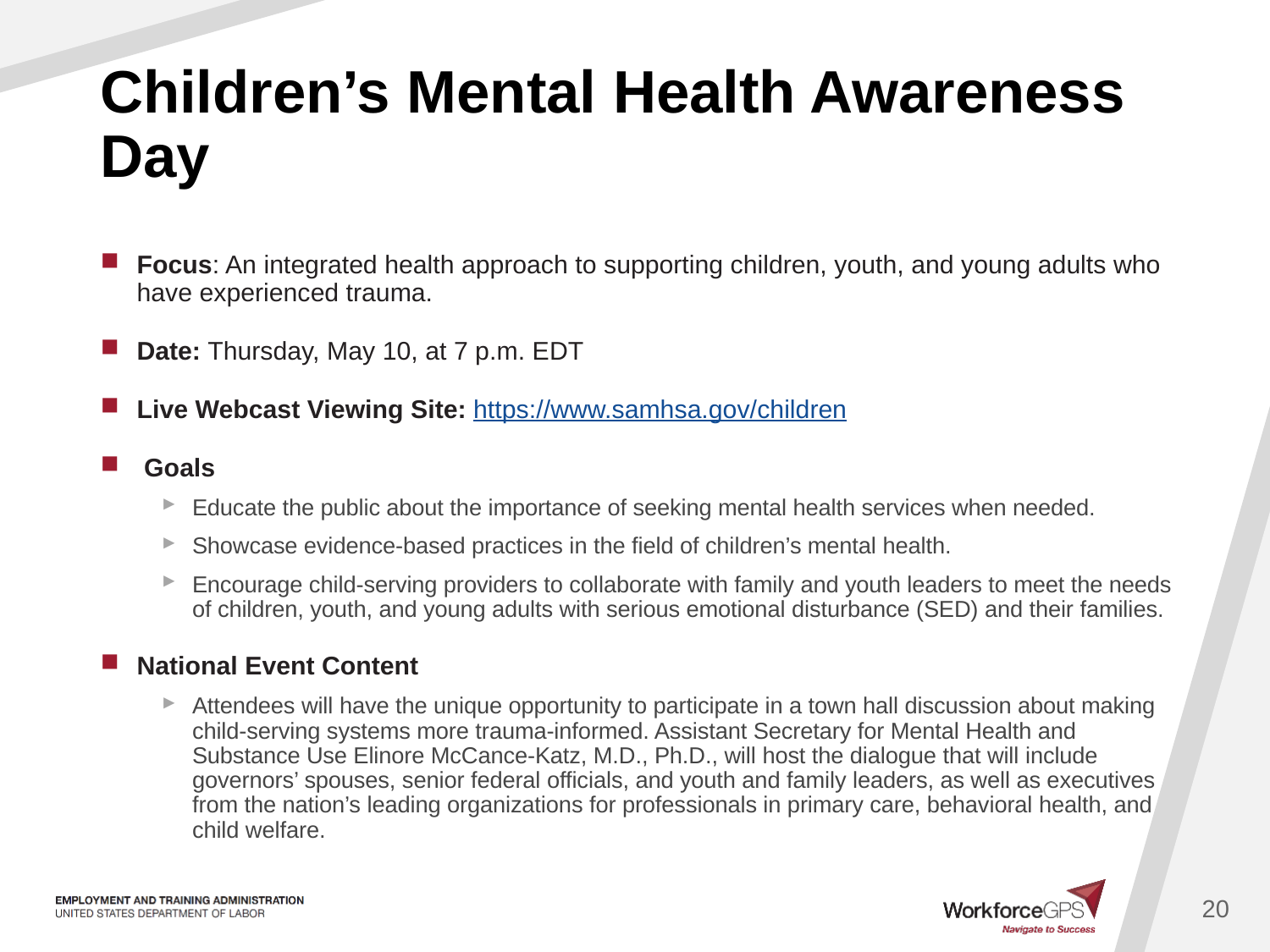

# Children’s Mental Health Awareness Day
Focus: An integrated health approach to supporting children, youth, and young adults who have experienced trauma.
Date: Thursday, May 10, at 7 p.m. EDT
Live Webcast Viewing Site: https://www.samhsa.gov/children
 Goals
Educate the public about the importance of seeking mental health services when needed.
Showcase evidence-based practices in the field of children’s mental health.
Encourage child-serving providers to collaborate with family and youth leaders to meet the needs of children, youth, and young adults with serious emotional disturbance (SED) and their families.
National Event Content
Attendees will have the unique opportunity to participate in a town hall discussion about making child-serving systems more trauma-informed. Assistant Secretary for Mental Health and Substance Use Elinore McCance-Katz, M.D., Ph.D., will host the dialogue that will include governors’ spouses, senior federal officials, and youth and family leaders, as well as executives from the nation’s leading organizations for professionals in primary care, behavioral health, and child welfare.

20